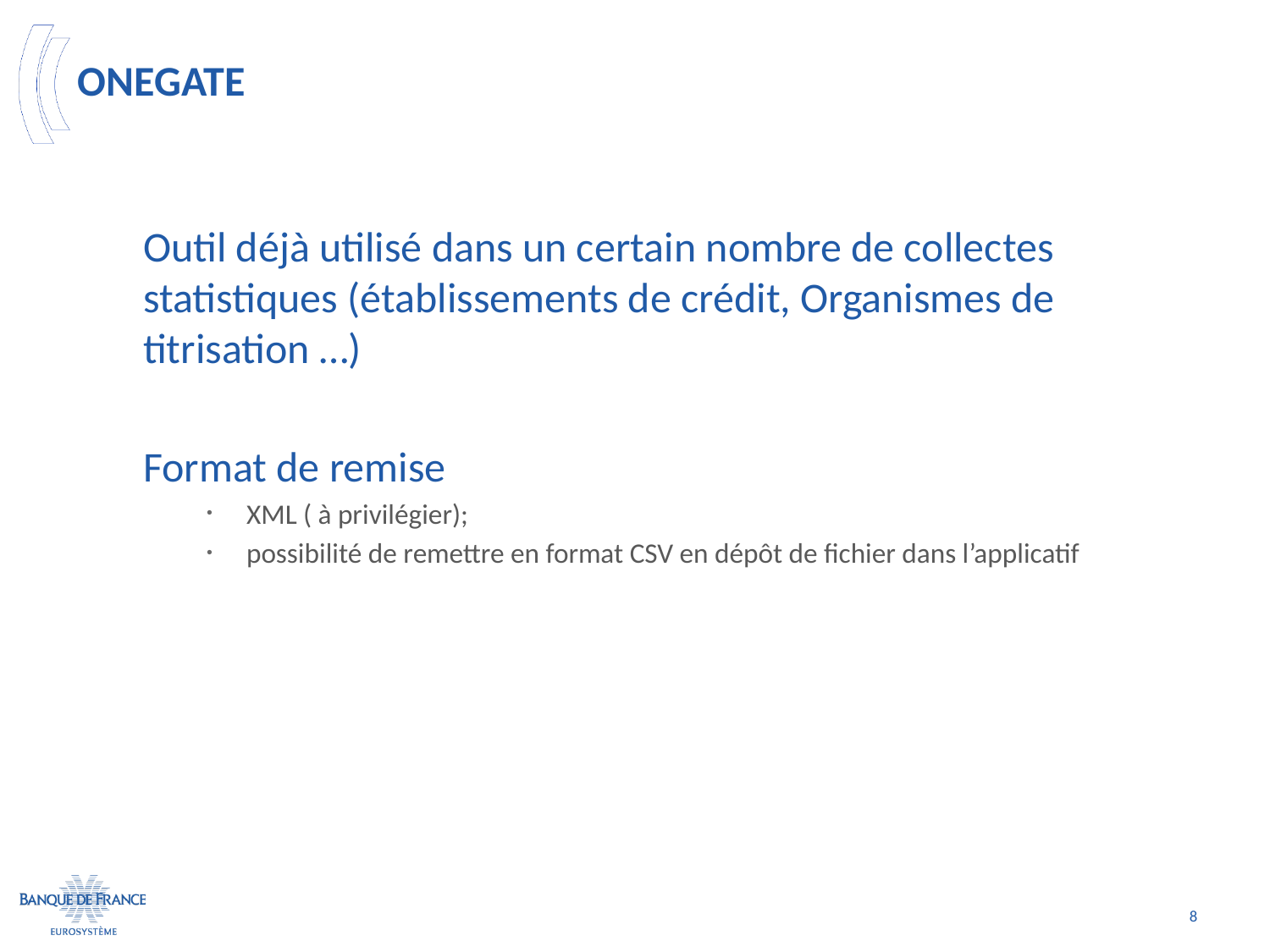

# ONEGATE

Outil déjà utilisé dans un certain nombre de collectes statistiques (établissements de crédit, Organismes de titrisation …)

Format de remise
XML ( à privilégier);
possibilité de remettre en format CSV en dépôt de fichier dans l’applicatif

8